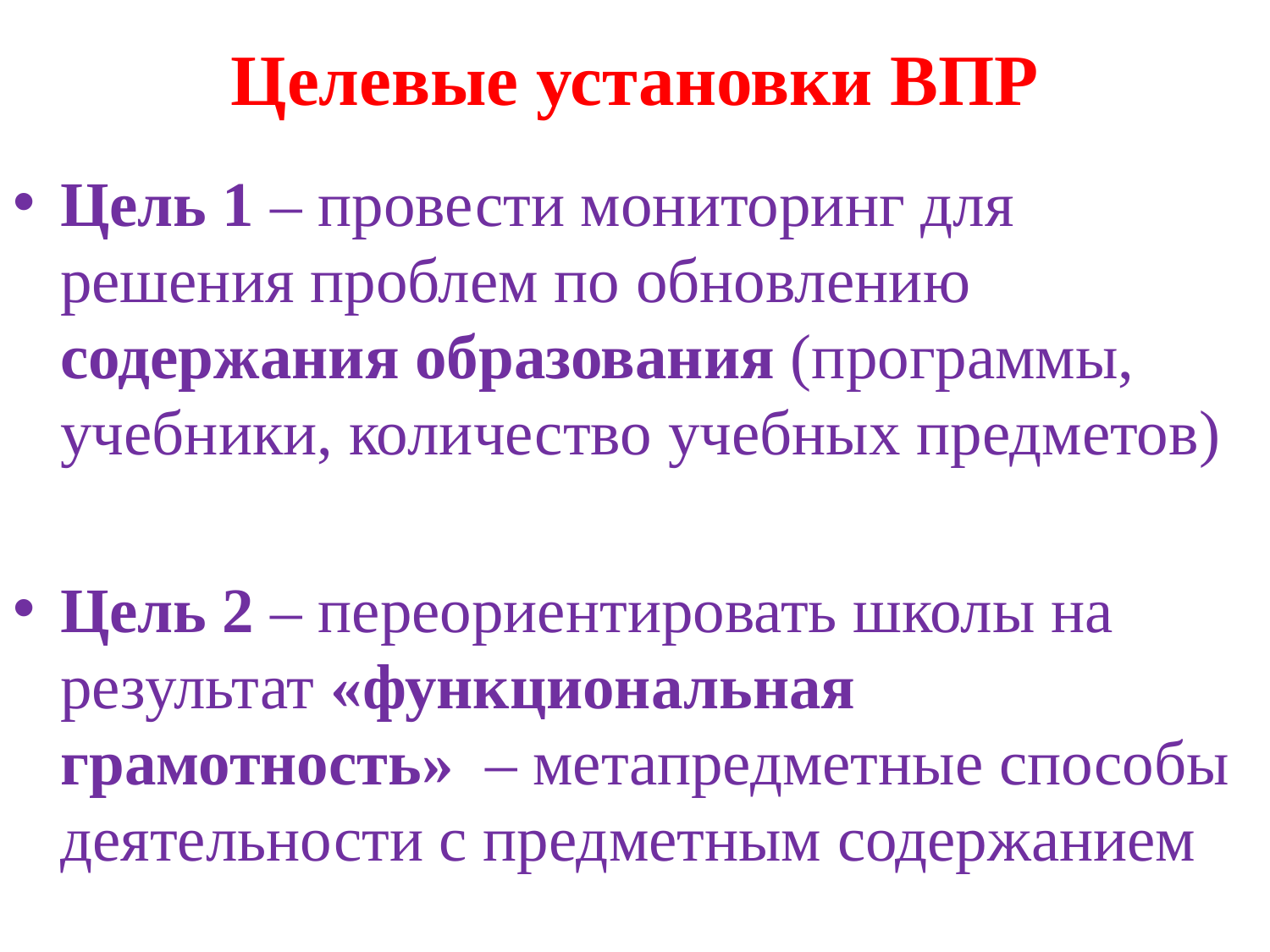

# Целевые установки ВПР
Цель 1 – провести мониторинг для решения проблем по обновлению содержания образования (программы, учебники, количество учебных предметов)

Цель 2 – переориентировать школы на результат «функциональная грамотность»  – метапредметные способы деятельности с предметным содержанием